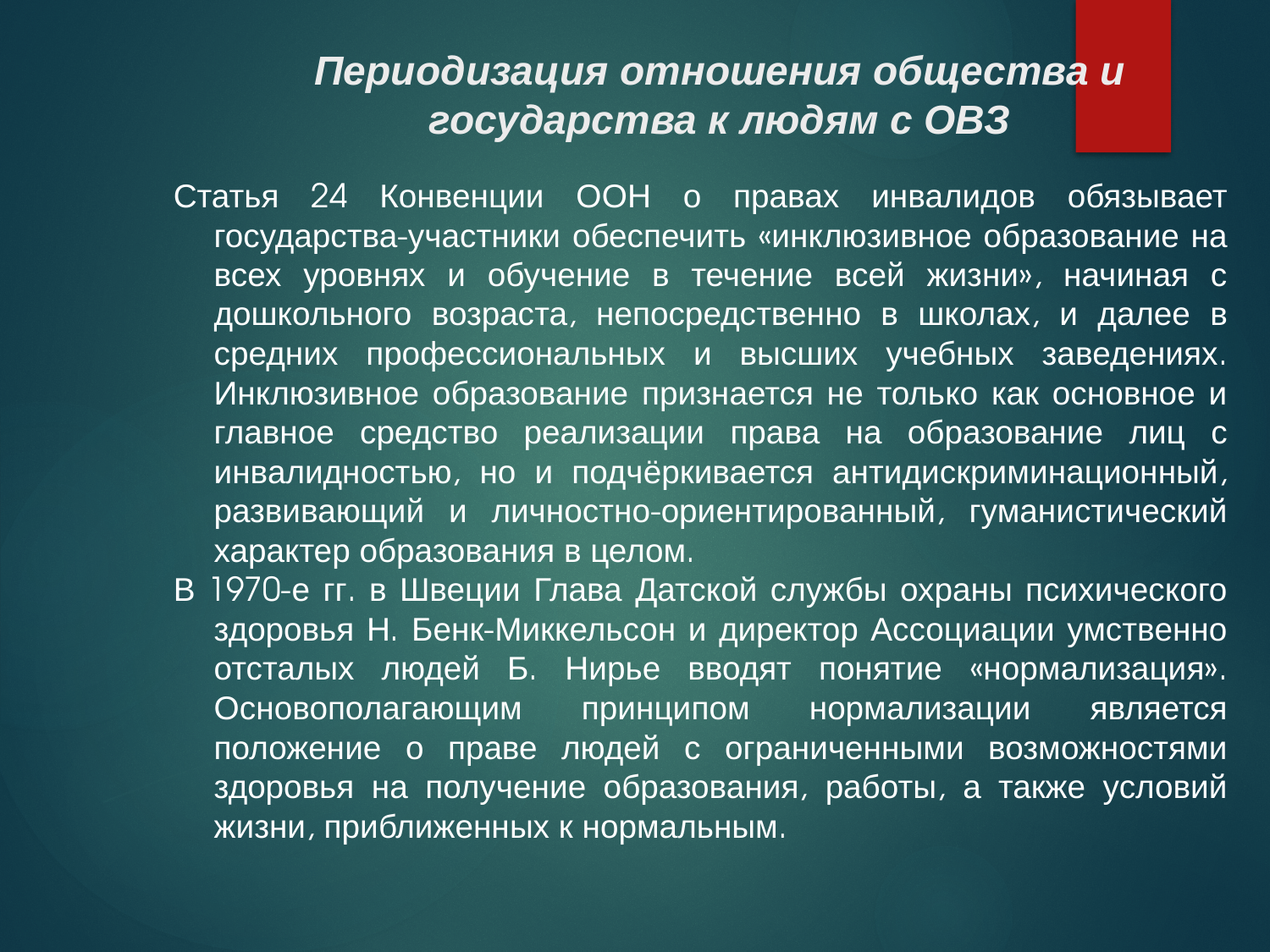

# Периодизация отношения общества и государства к людям с ОВЗ
Статья 24 Конвенции ООН о правах инвалидов обязывает государства-участники обеспечить «инклюзивное образование на всех уровнях и обучение в течение всей жизни», начиная с дошкольного возраста, непосредственно в школах, и далее в средних профессиональных и высших учебных заведениях. Инклюзивное образование признается не только как основное и главное средство реализации права на образование лиц с инвалидностью, но и подчёркивается антидискриминационный, развивающий и личностно-ориентированный, гуманистический характер образования в целом.
В 1970-е гг. в Швеции Глава Датской службы охраны психического здоровья Н. Бенк-Миккельсон и директор Ассоциации умственно отсталых людей Б. Нирье вводят понятие «нормализация». Основополагающим принципом нормализации является положение о праве людей с ограниченными возможностями здоровья на получение образования, работы, а также условий жизни, приближенных к нормальным.